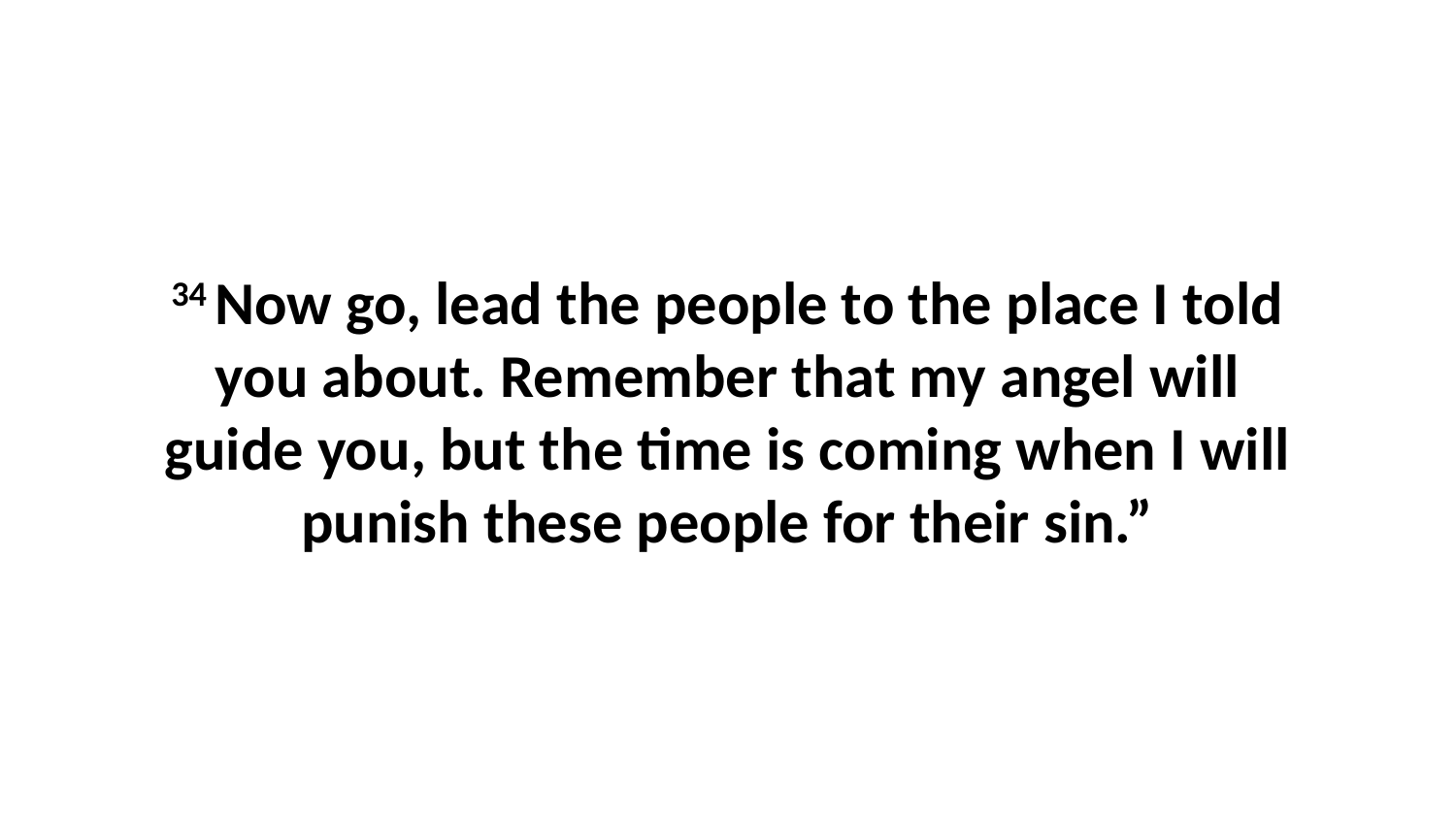

34 Now go, lead the people to the place I told you about. Remember that my angel will guide you, but the time is coming when I will punish these people for their sin.”